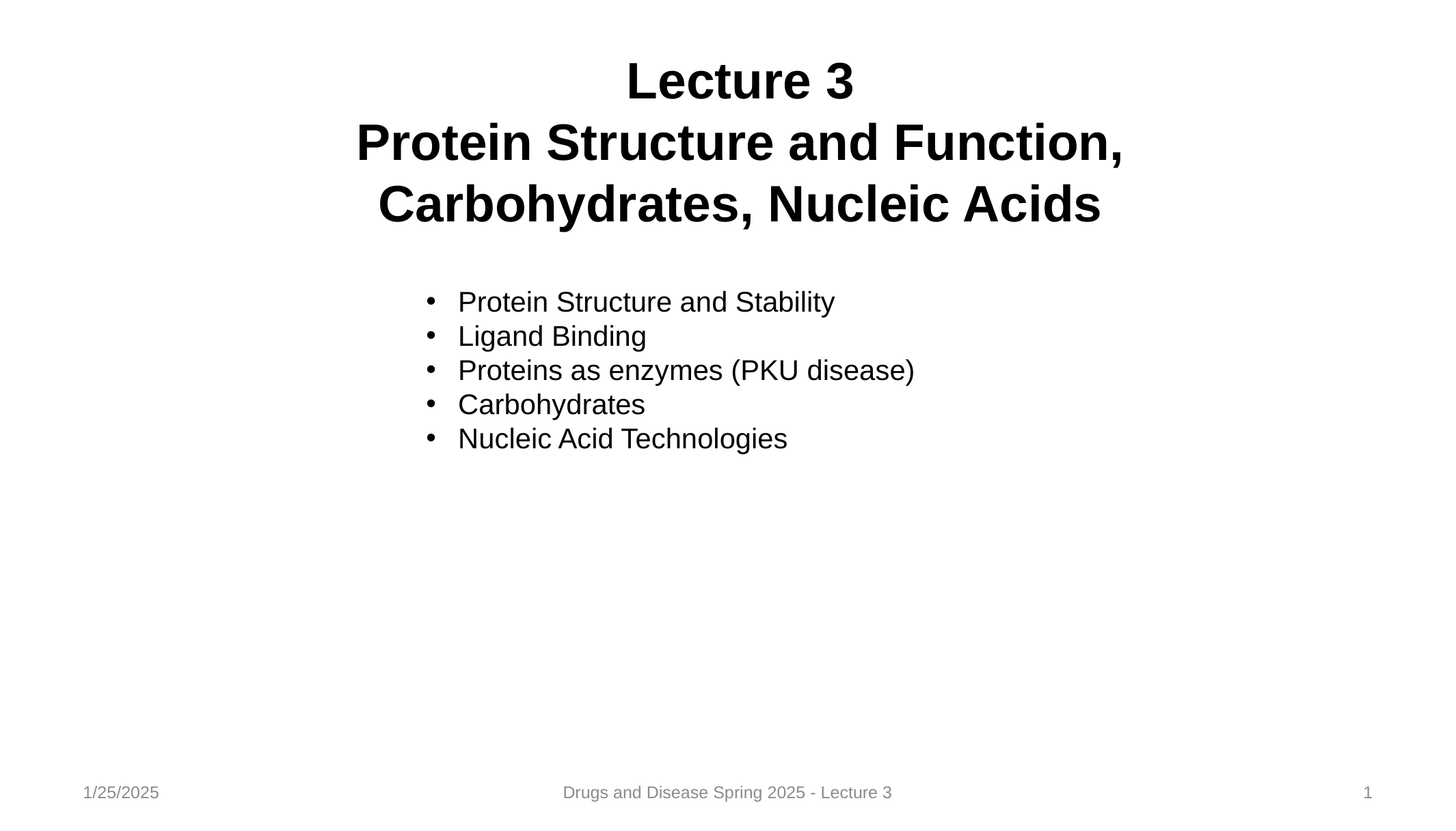

Lecture 3
Protein Structure and Function, Carbohydrates, Nucleic Acids
Protein Structure and Stability
Ligand Binding
Proteins as enzymes (PKU disease)
Carbohydrates
Nucleic Acid Technologies
1/25/2025
Drugs and Disease Spring 2025 - Lecture 3
1